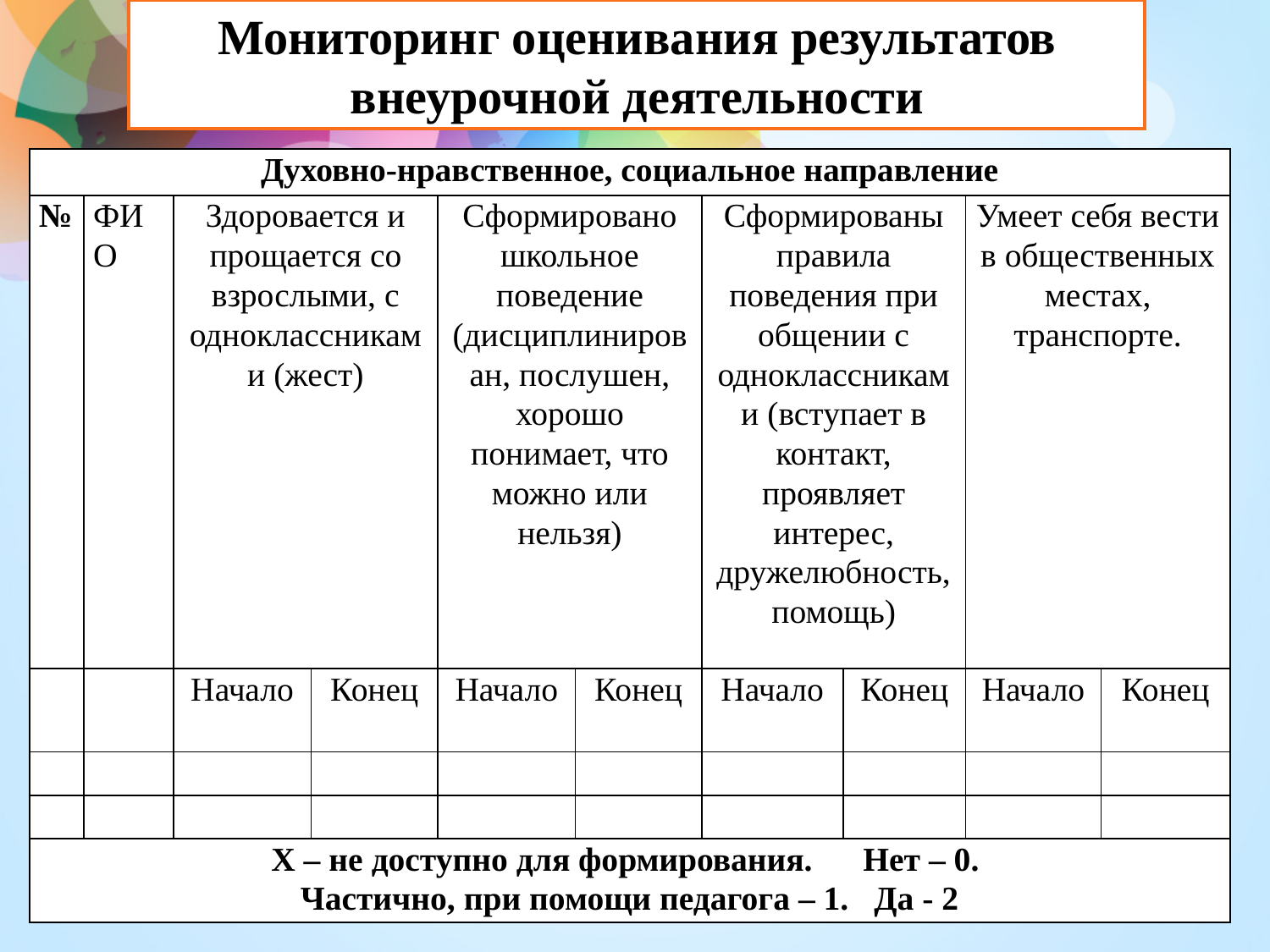

# Мониторинг оценивания результатов внеурочной деятельности
| Духовно-нравственное, социальное направление |  |  |  |  |  |  |  |  |  |
| --- | --- | --- | --- | --- | --- | --- | --- | --- | --- |
| № | ФИО | Здоровается и прощается со взрослыми, с одноклассниками (жест) |  | Сформировано школьное поведение (дисциплинирован, послушен, хорошо понимает, что можно или нельзя) |  | Сформированы правила поведения при общении с одноклассниками (вступает в контакт, проявляет интерес, дружелюбность, помощь) |  | Умеет себя вести в общественных местах, транспорте. |  |
|  |  | Начало | Конец | Начало | Конец | Начало | Конец | Начало | Конец |
|  |  |  |  |  |  |  |  |  |  |
|  |  |  |  |  |  |  |  |  |  |
| Х – не доступно для формирования. Нет – 0. Частично, при помощи педагога – 1. Да - 2 |  |  |  |  |  |  |  |  |  |